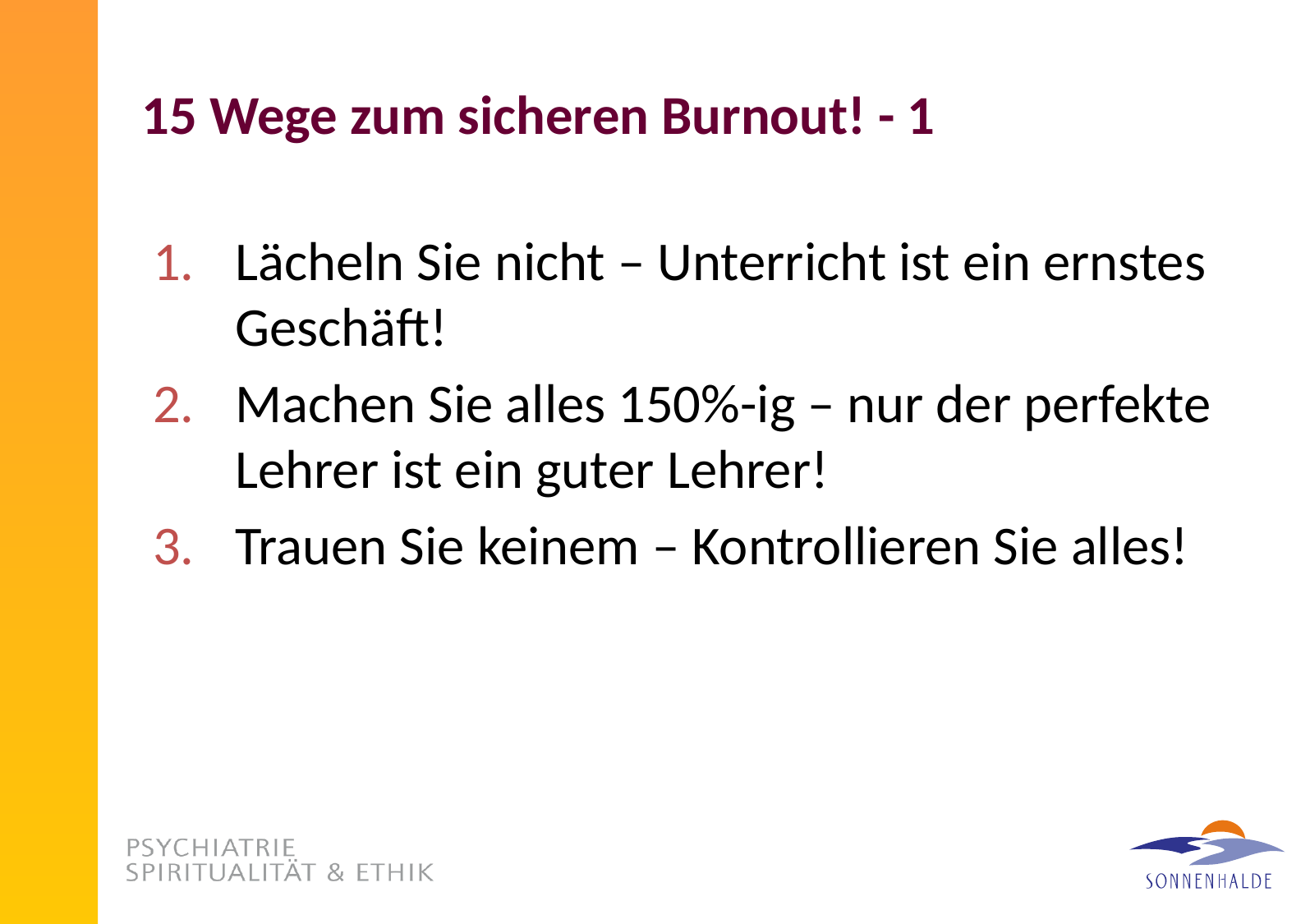

# 15 Wege zum sicheren Burnout! - 1
Lächeln Sie nicht – Unterricht ist ein ernstes Geschäft!
Machen Sie alles 150%-ig – nur der perfekte Lehrer ist ein guter Lehrer!
Trauen Sie keinem – Kontrollieren Sie alles!